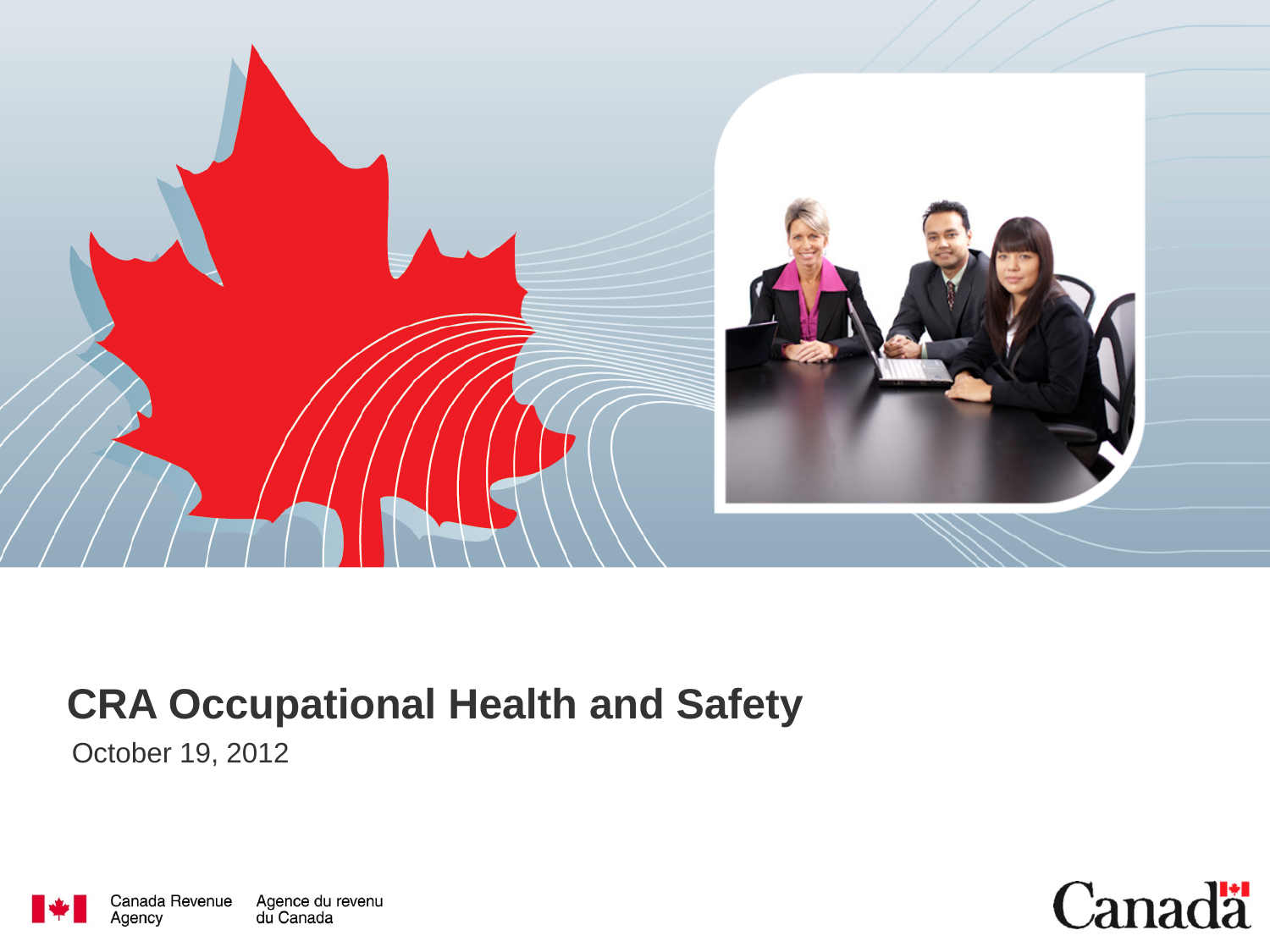

# CRA Occupational Health and Safety
October 19, 2012